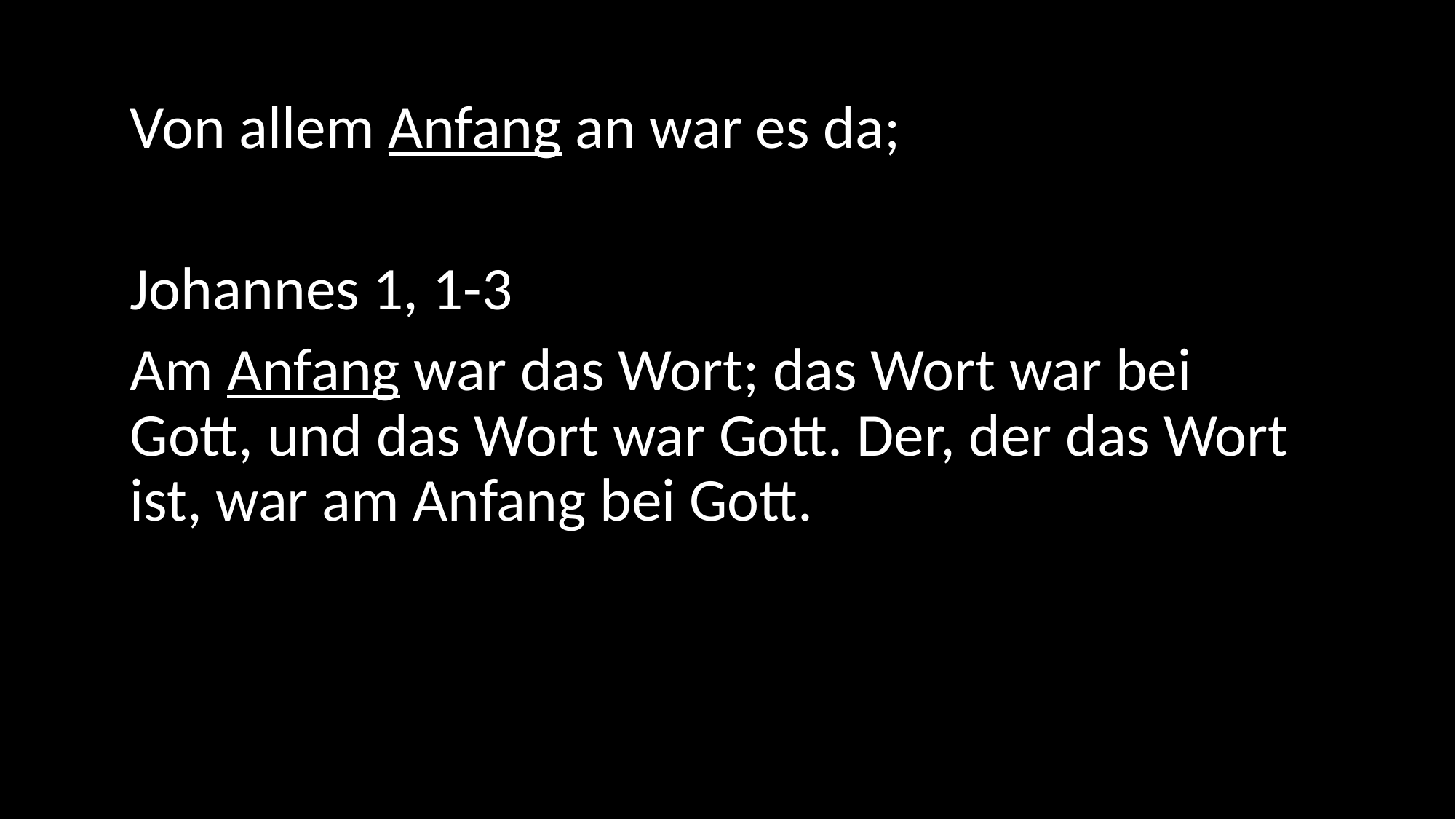

Von allem Anfang an war es da;

Johannes 1, 1-3
Am Anfang war das Wort; das Wort war bei Gott, und das Wort war Gott. Der, der das Wort ist, war am Anfang bei Gott.